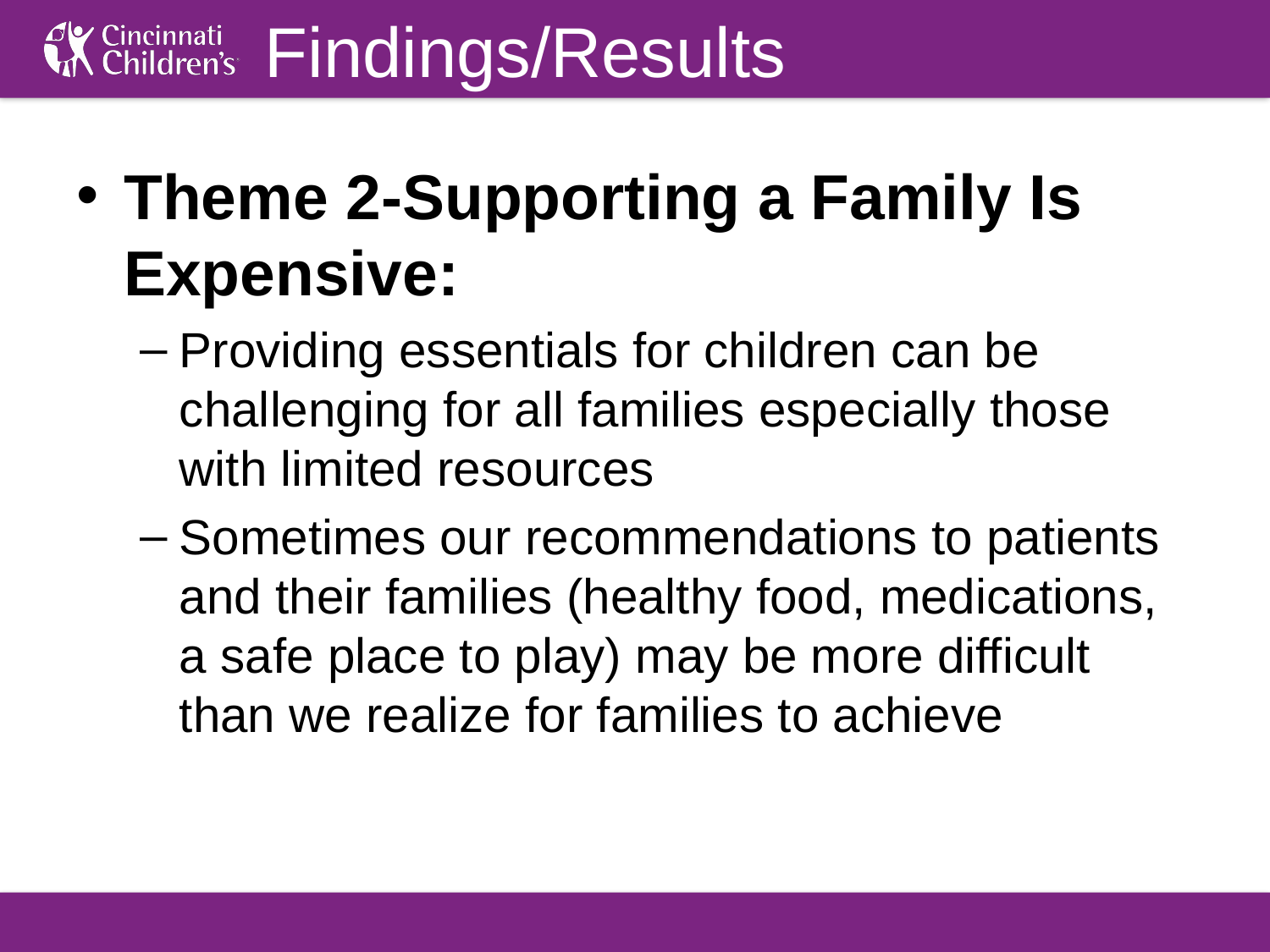

# Findings/Results
Theme 2-Supporting a Family Is Expensive:
Providing essentials for children can be challenging for all families especially those with limited resources
Sometimes our recommendations to patients and their families (healthy food, medications, a safe place to play) may be more difficult than we realize for families to achieve